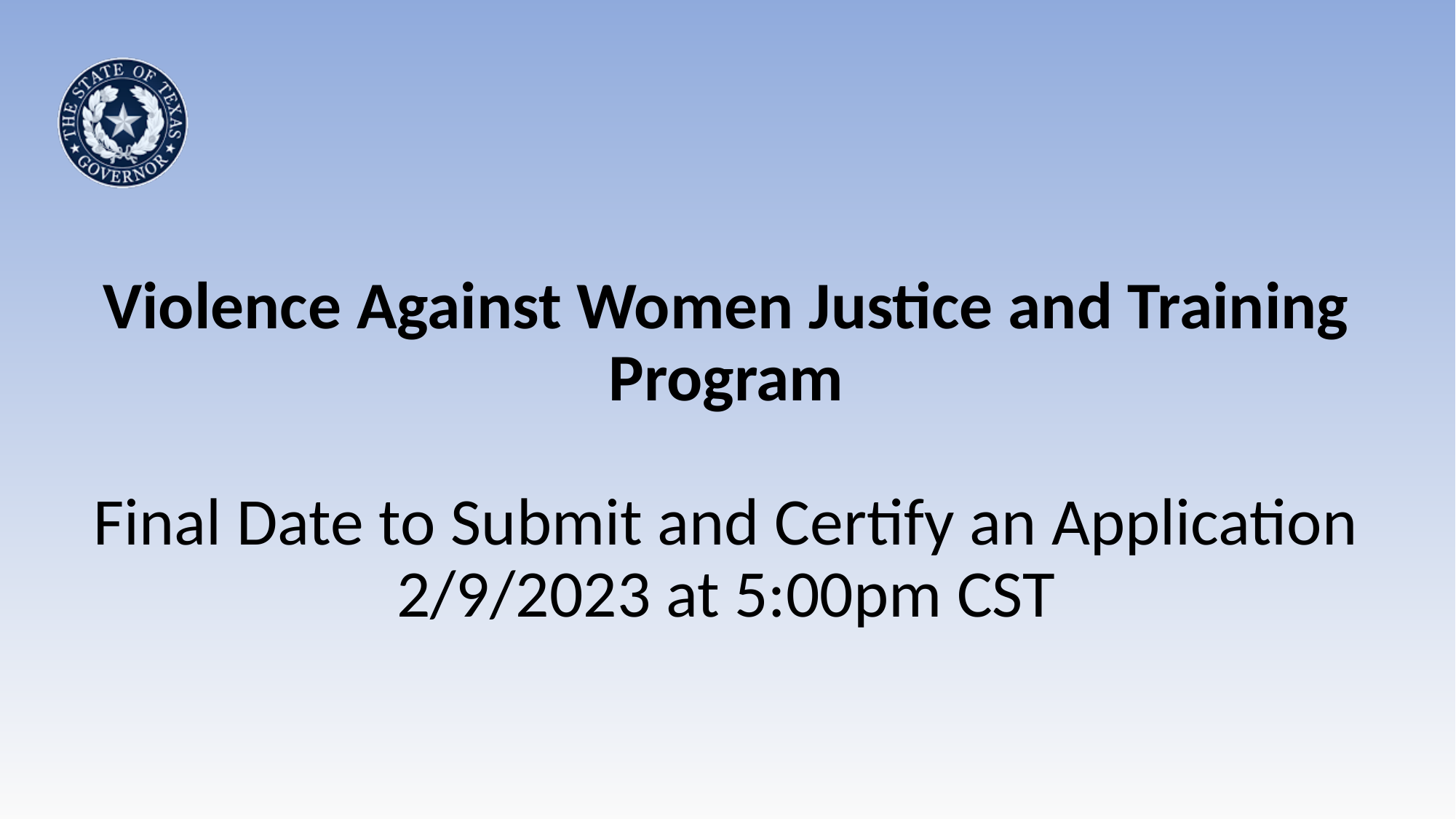

# Violence Against Women Justice and Training Program Final Date to Submit and Certify an Application 2/9/2023 at 5:00pm CST